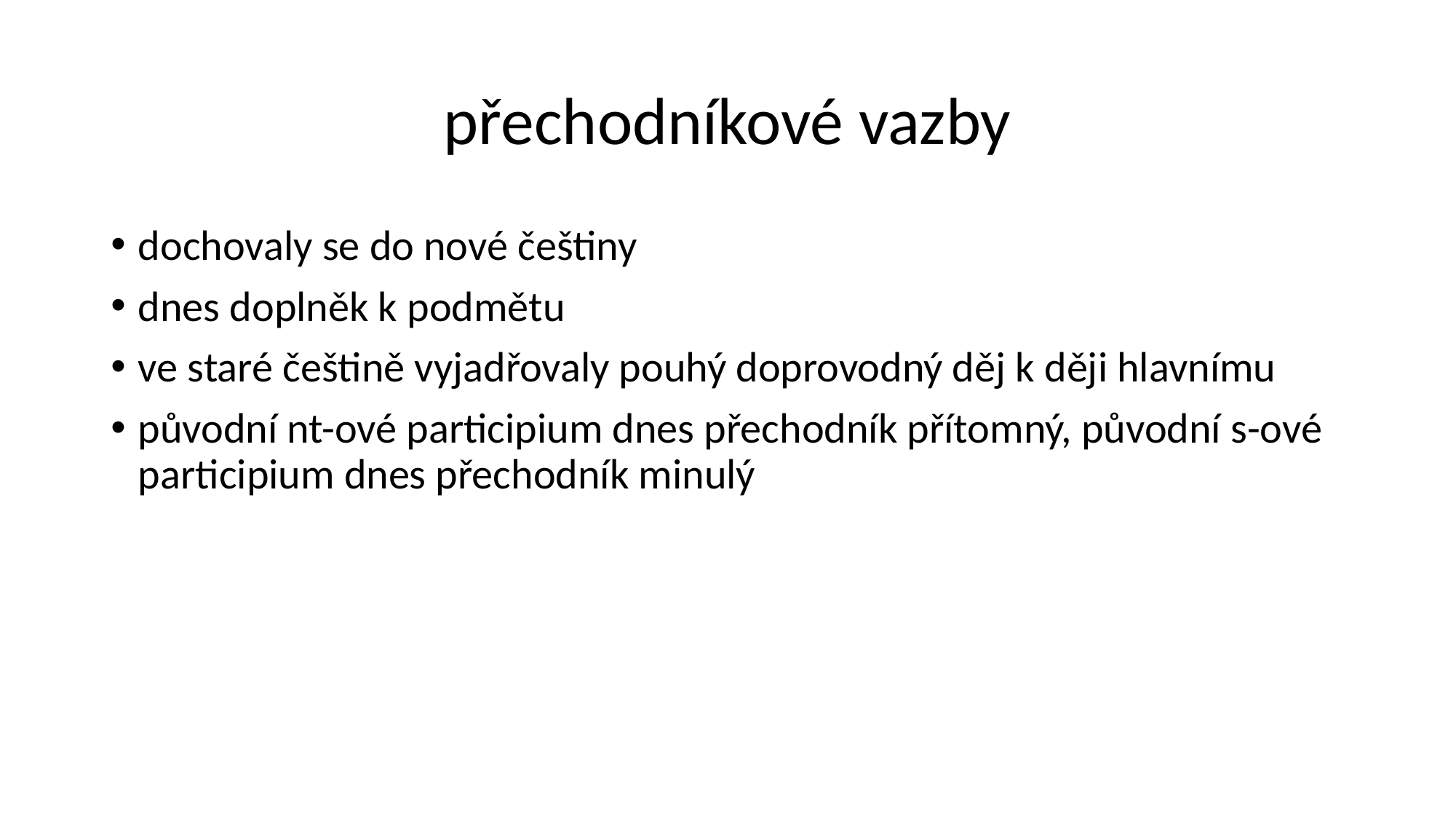

# přechodníkové vazby
dochovaly se do nové češtiny
dnes doplněk k podmětu
ve staré češtině vyjadřovaly pouhý doprovodný děj k ději hlavnímu
původní nt-ové participium dnes přechodník přítomný, původní s-ové participium dnes přechodník minulý